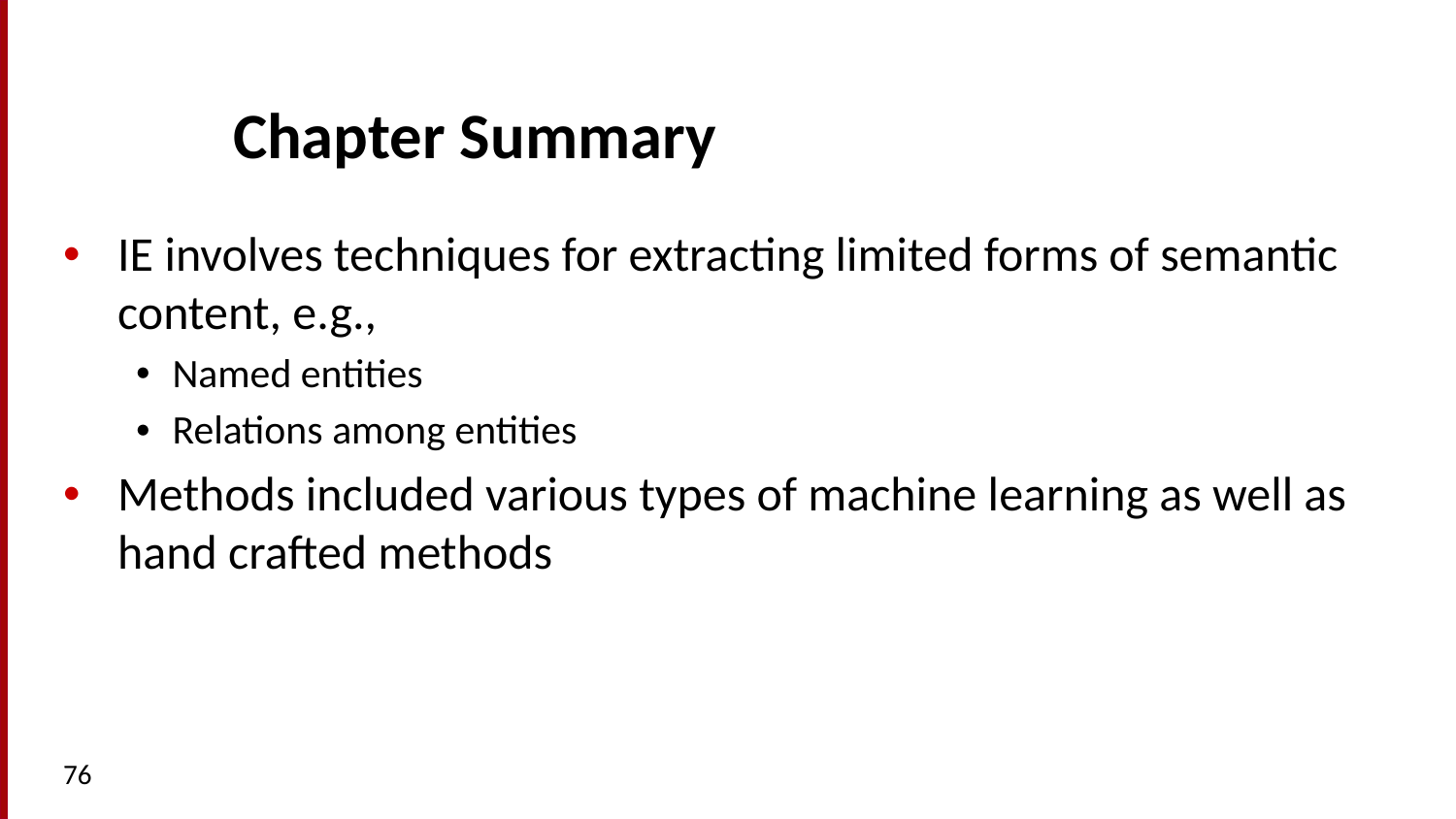

# Chapter Summary
IE involves techniques for extracting limited forms of semantic content, e.g.,
Named entities
Relations among entities
Methods included various types of machine learning as well as hand crafted methods
76